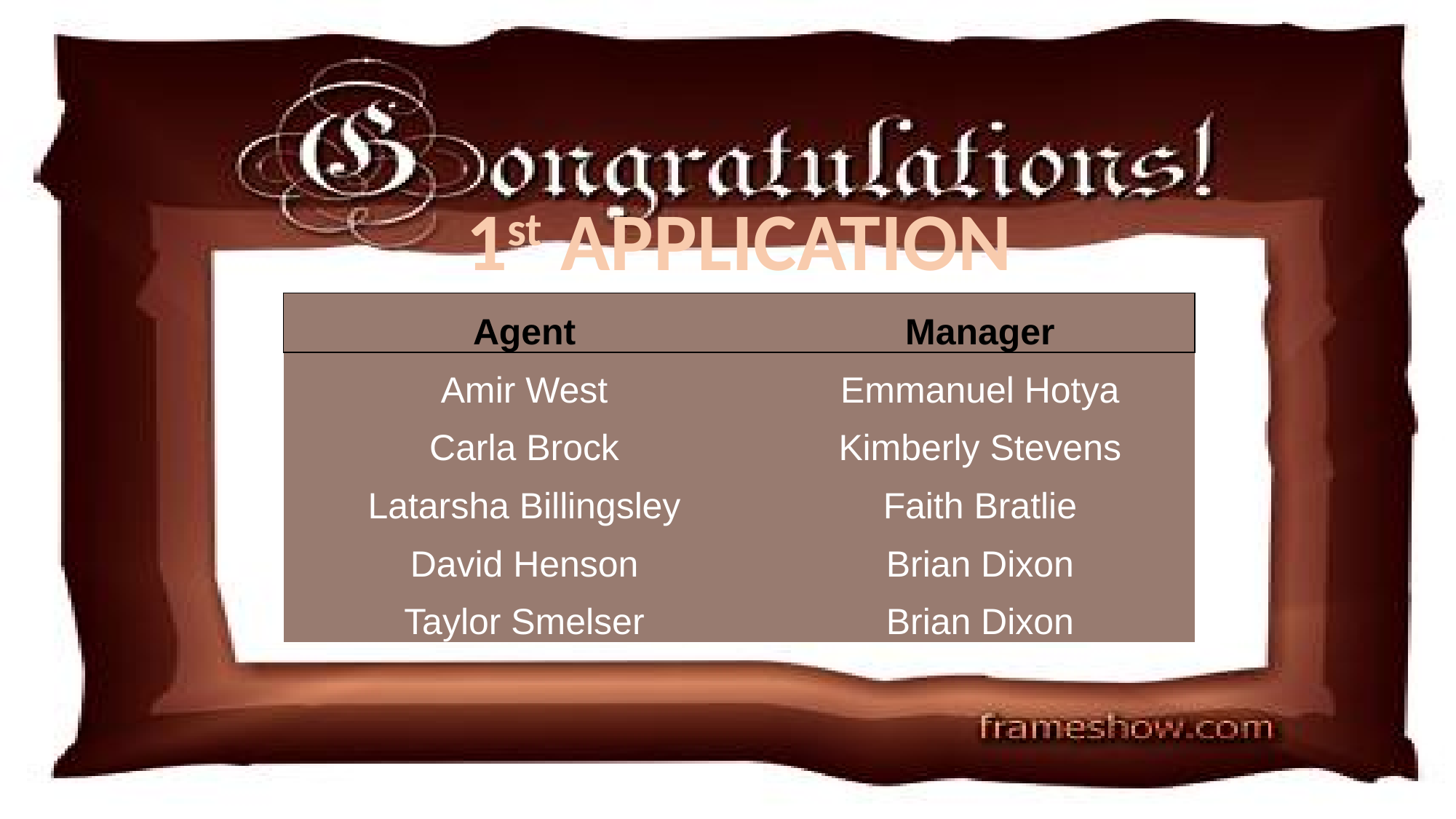

1st APPLICATION
| Agent | Manager |
| --- | --- |
| Amir West | Emmanuel Hotya |
| Carla Brock | Kimberly Stevens |
| Latarsha Billingsley | Faith Bratlie |
| David Henson | Brian Dixon |
| Taylor Smelser | Brian Dixon |